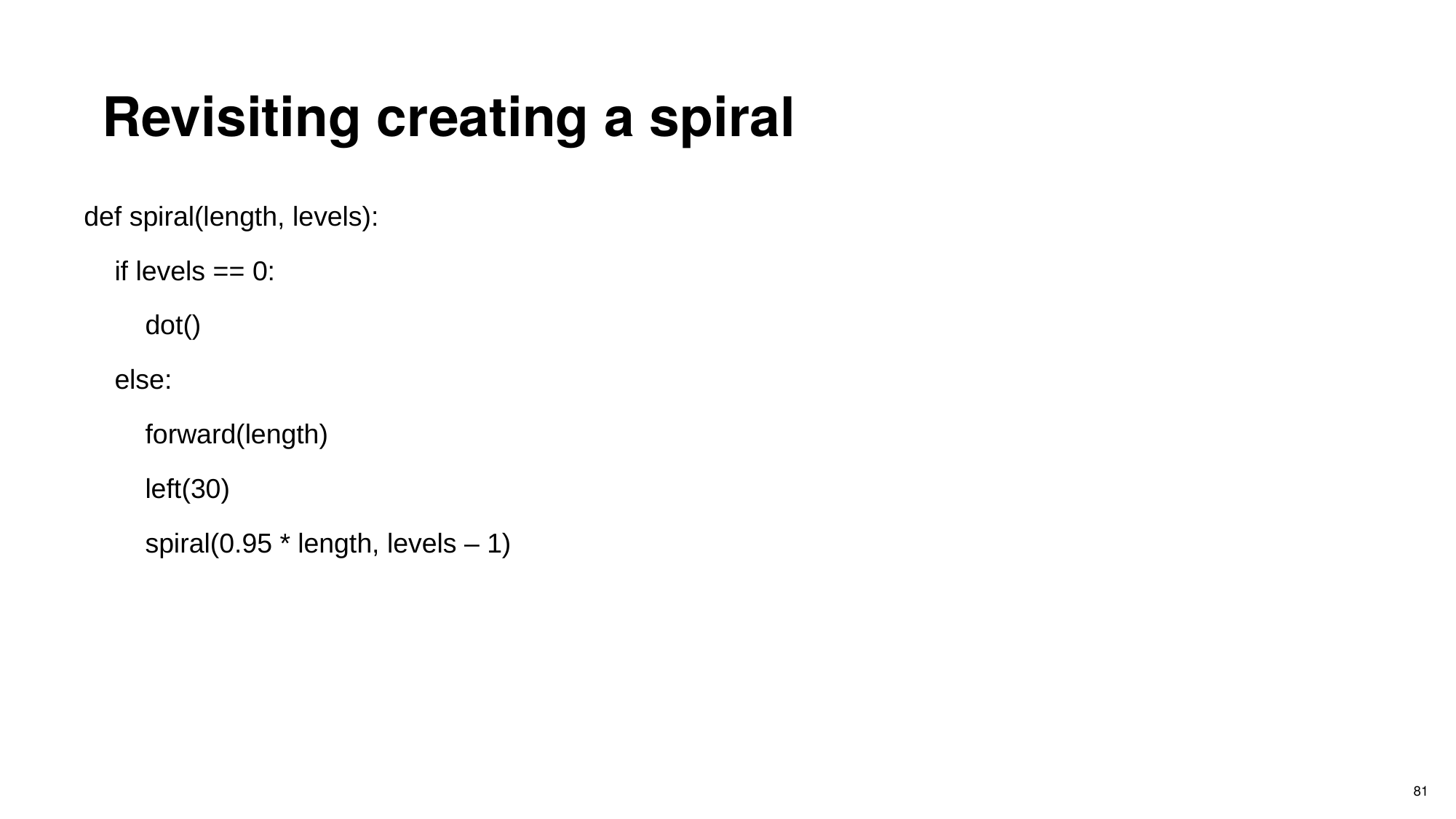

Revisiting creating a spiral

def spiral(length, levels):
    if levels == 0:
        dot()
    else:
        forward(length)
        left(30)
        spiral(0.95 * length, levels – 1)

81